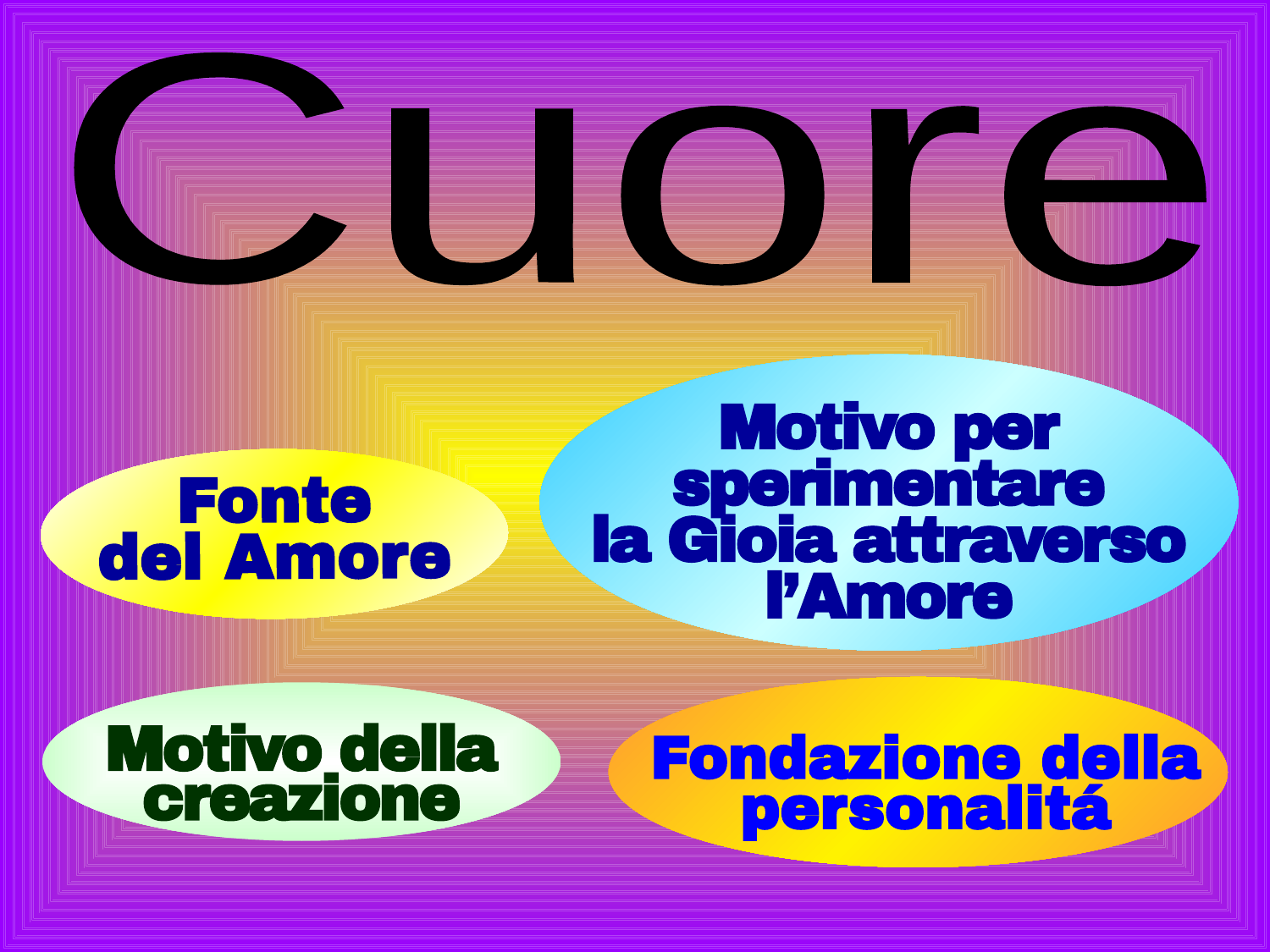

Cuore

Motivo per
sperimentare
la Gioia attraverso
l’Amore
Fonte
del Amore

Fondazione della
personalitá

Motivo della
creazione